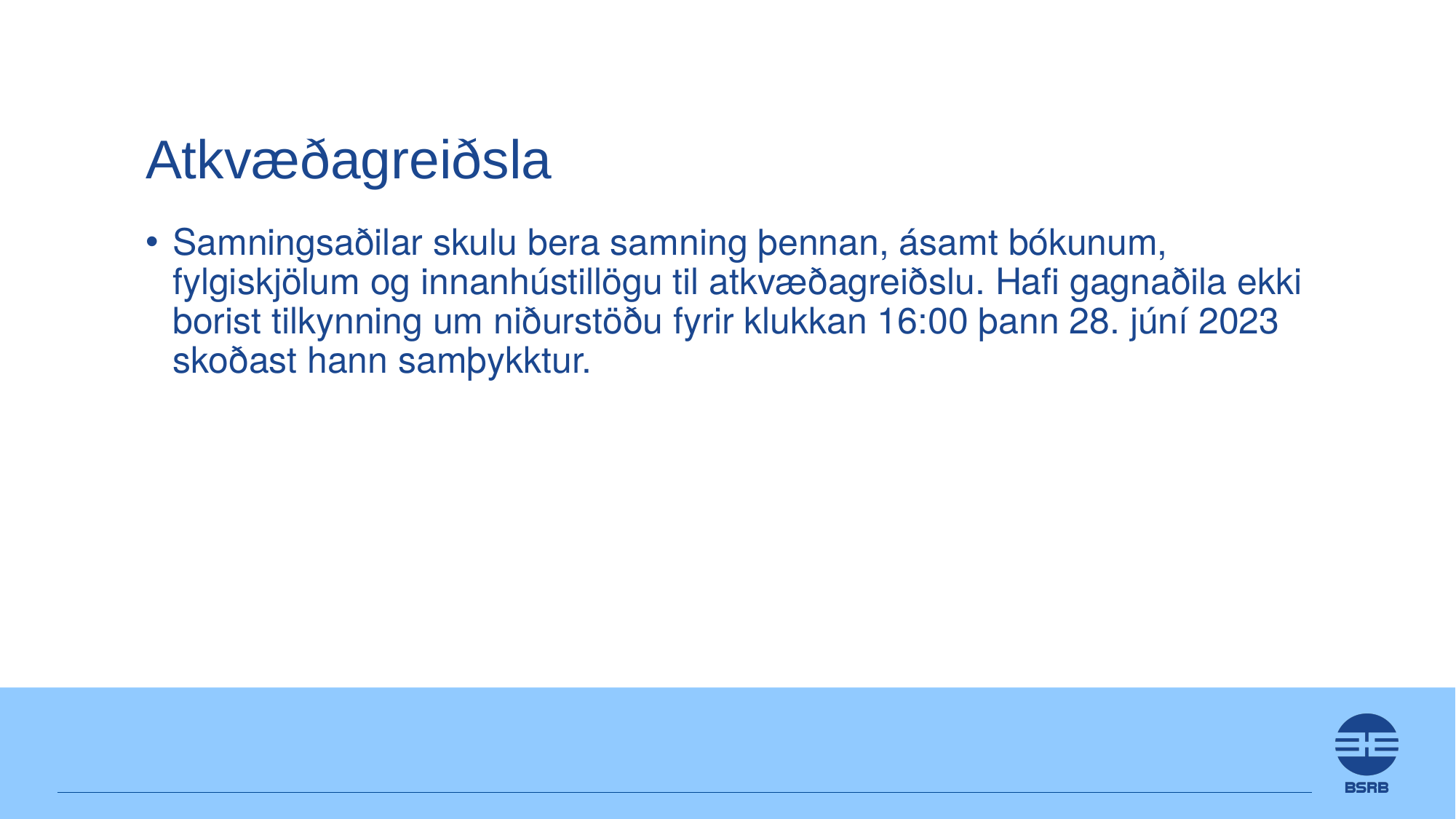

# Atkvæðagreiðsla
Samningsaðilar skulu bera samning þennan, ásamt bókunum, fylgiskjölum og innanhústillögu til atkvæðagreiðslu. Hafi gagnaðila ekki borist tilkynning um niðurstöðu fyrir klukkan 16:00 þann 28. júní 2023 skoðast hann samþykktur.